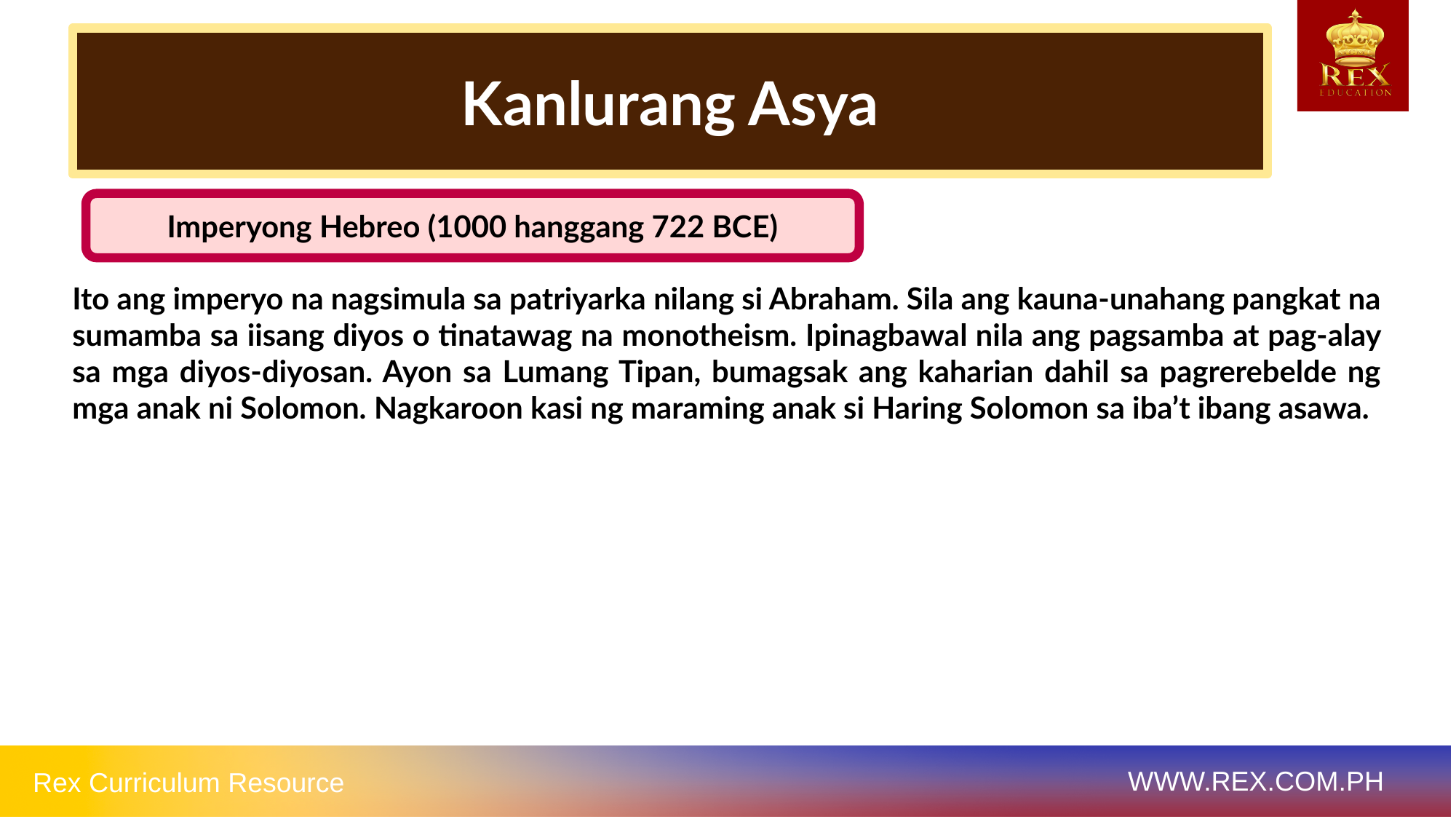

Kanlurang Asya
Imperyong Hebreo (1000 hanggang 722 BCE)
Ito ang imperyo na nagsimula sa patriyarka nilang si Abraham. Sila ang kauna-unahang pangkat na sumamba sa iisang diyos o tinatawag na monotheism. Ipinagbawal nila ang pagsamba at pag-alay sa mga diyos-diyosan. Ayon sa Lumang Tipan, bumagsak ang kaharian dahil sa pagrerebelde ng mga anak ni Solomon. Nagkaroon kasi ng maraming anak si Haring Solomon sa iba’t ibang asawa.